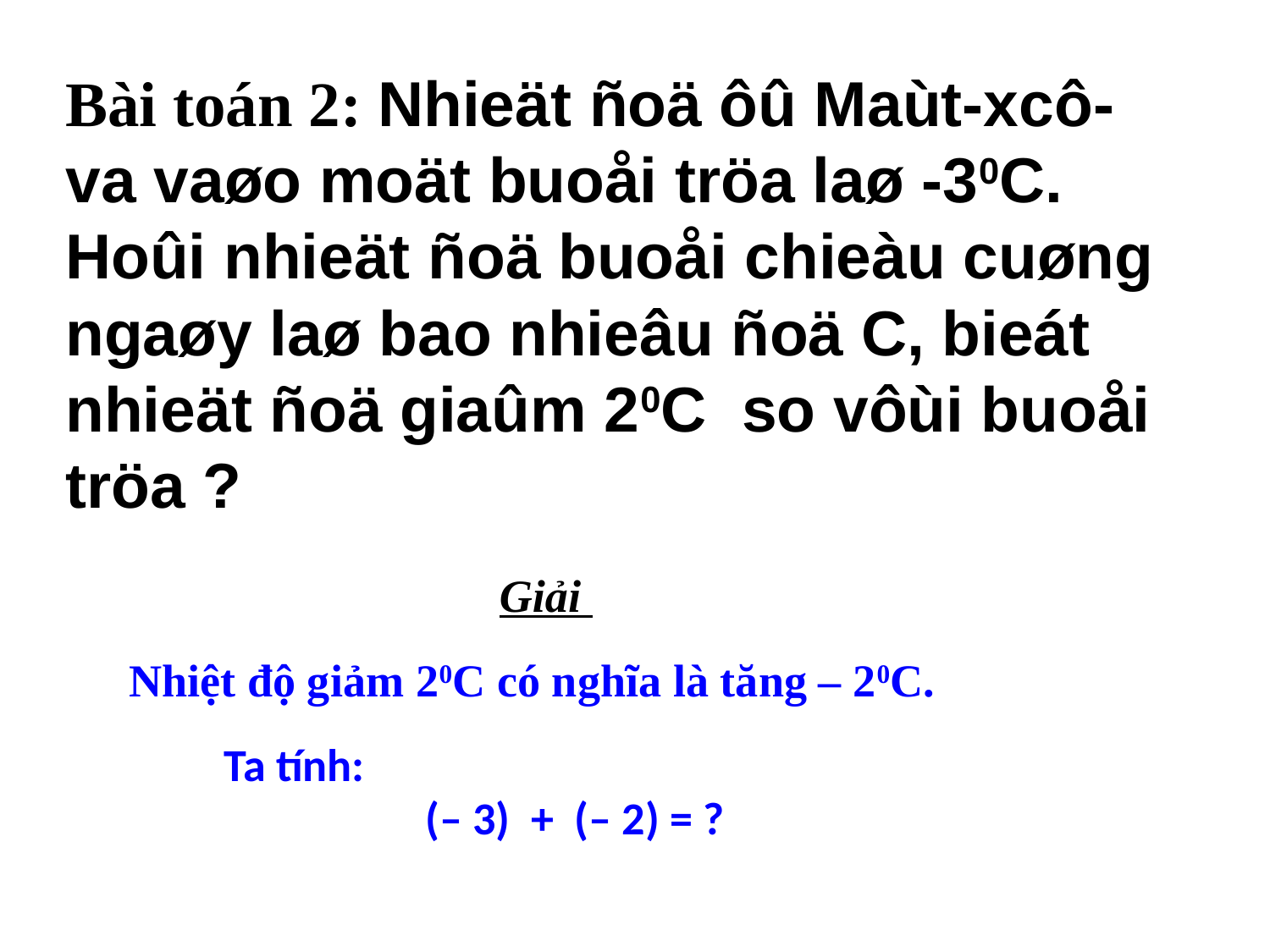

# Bài toán 2: Nhieät ñoä ôû Maùt-xcô-va vaøo moät buoåi tröa laø -30C. Hoûi nhieät ñoä buoåi chieàu cuøng ngaøy laø bao nhieâu ñoä C, bieát nhieät ñoä giaûm 20C  so vôùi buoåi tröa ?
Giải
Nhiệt độ giảm 20C có nghĩa là tăng – 20C.
Ta tính:
(– 3)  +  (– 2) = ?